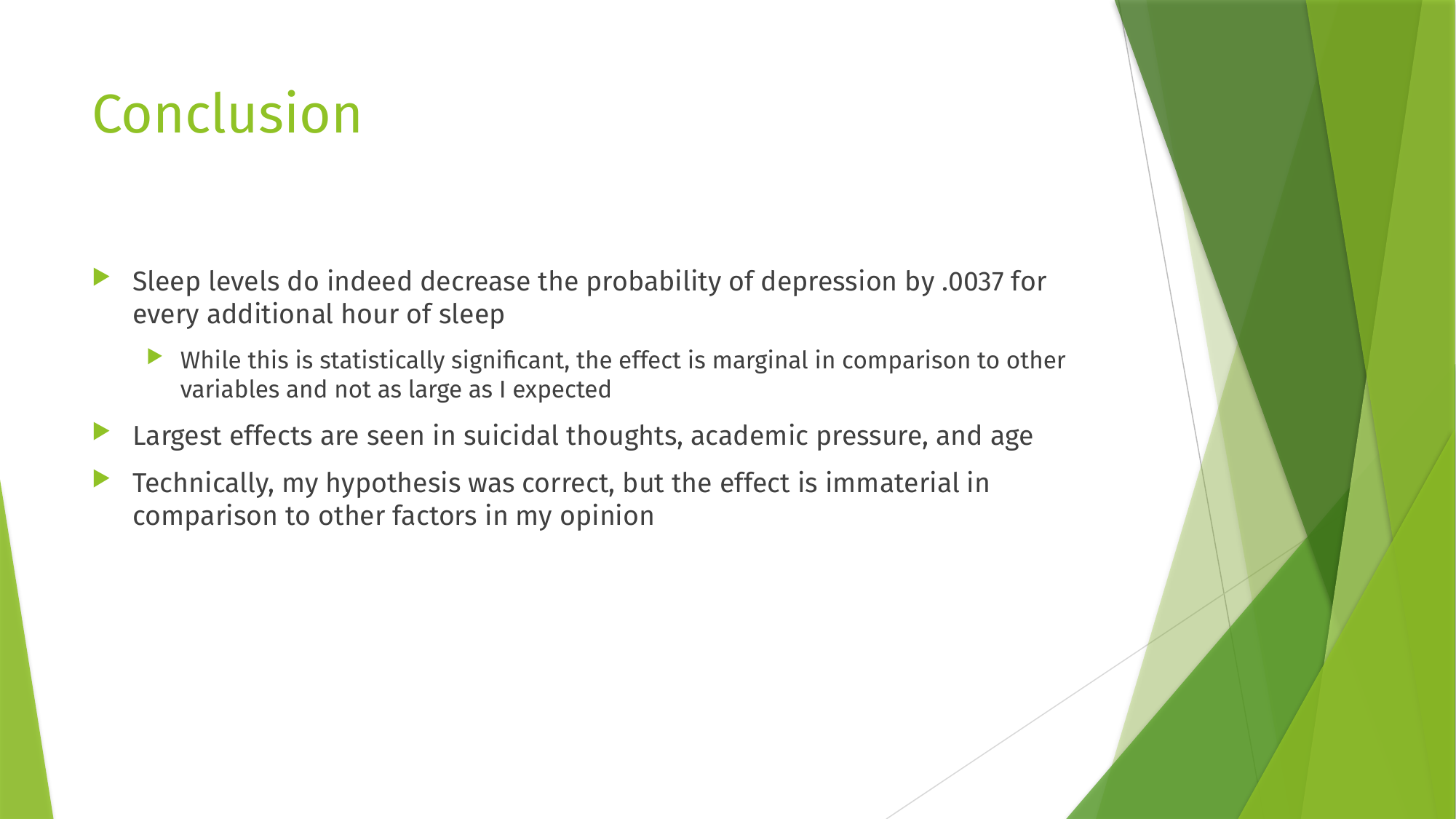

# Conclusion
Sleep levels do indeed decrease the probability of depression by .0037 for every additional hour of sleep
While this is statistically significant, the effect is marginal in comparison to other variables and not as large as I expected
Largest effects are seen in suicidal thoughts, academic pressure, and age
Technically, my hypothesis was correct, but the effect is immaterial in comparison to other factors in my opinion